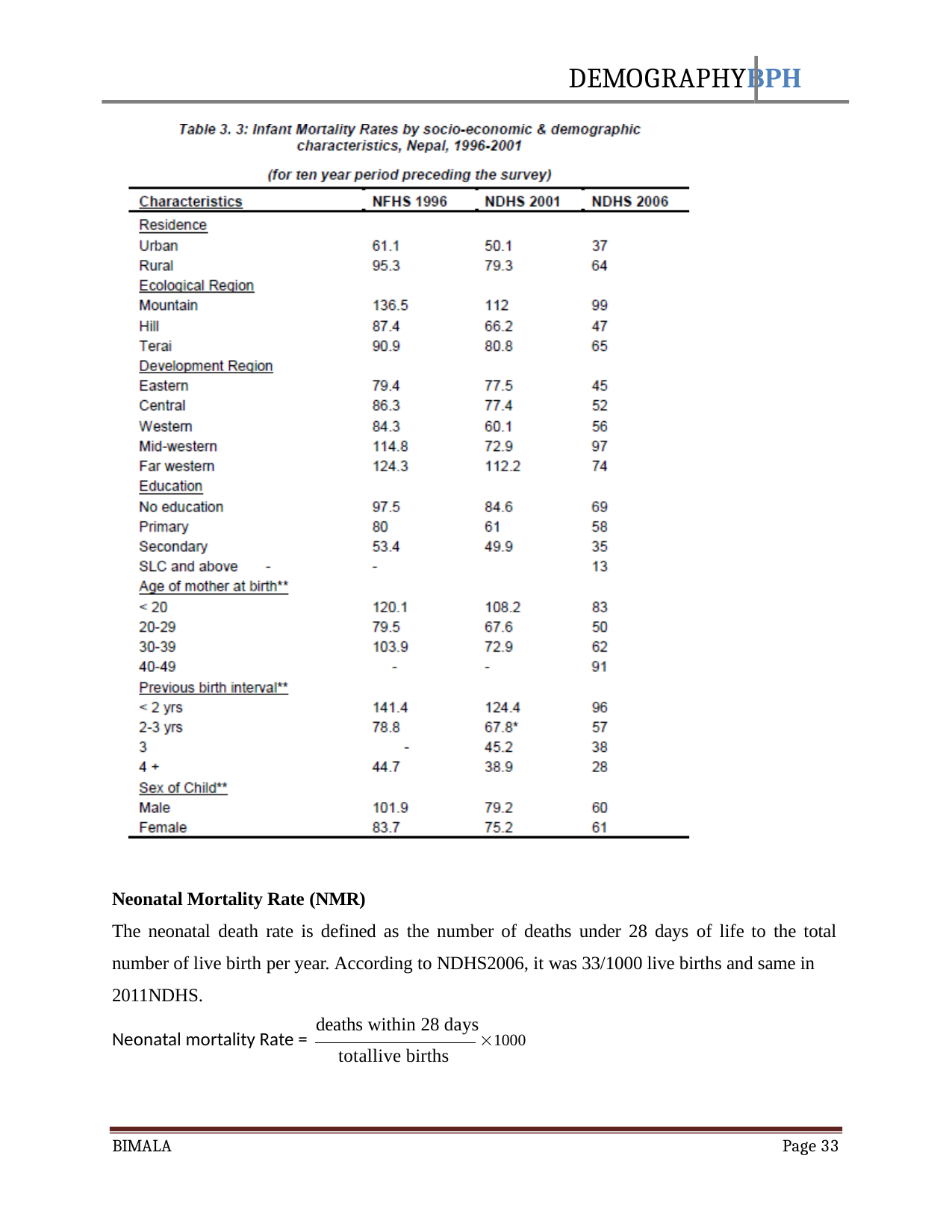

DEMOGRAPHYBPH

Neonatal Mortality Rate (NMR)
The neonatal death rate is defined as the number of deaths under 28 days of life to the total
number of live birth per year. According to NDHS2006, it was 33/1000 live births and same in  2011NDHS.
deaths within 28 days
Neonatal mortality Rate =	×1000
totallive births

BIMALA
Page 33